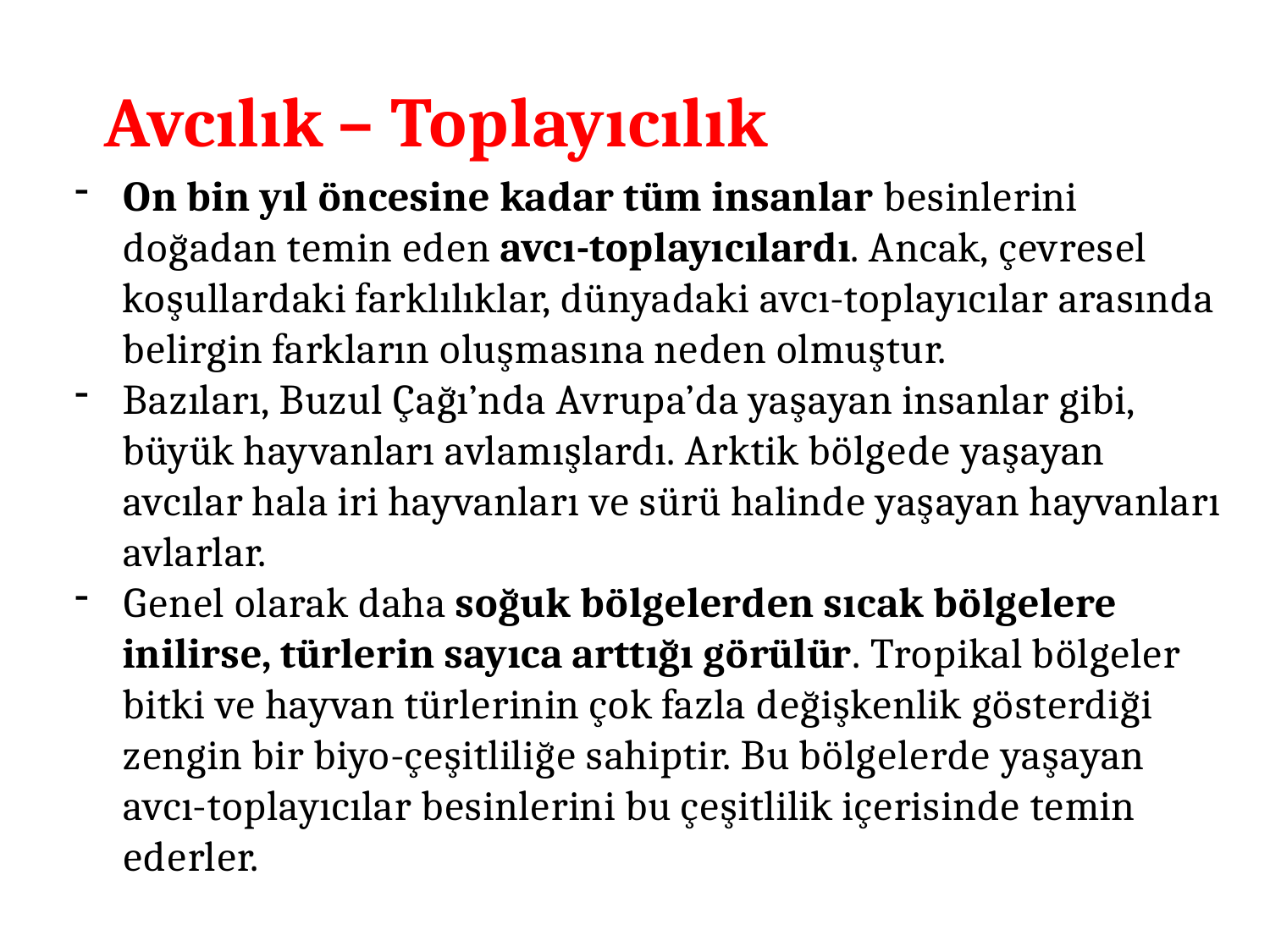

Avcılık – Toplayıcılık
On bin yıl öncesine kadar tüm insanlar besinlerini doğadan temin eden avcı-toplayıcılardı. Ancak, çevresel koşullardaki farklılıklar, dünyadaki avcı-toplayıcılar arasında belirgin farkların oluşmasına neden olmuştur.
Bazıları, Buzul Çağı’nda Avrupa’da yaşayan insanlar gibi, büyük hayvanları avlamışlardı. Arktik bölgede yaşayan avcılar hala iri hayvanları ve sürü halinde yaşayan hayvanları avlarlar.
Genel olarak daha soğuk bölgelerden sıcak bölgelere inilirse, türlerin sayıca arttığı görülür. Tropikal bölgeler bitki ve hayvan türlerinin çok fazla değişkenlik gösterdiği zengin bir biyo-çeşitliliğe sahiptir. Bu bölgelerde yaşayan avcı-toplayıcılar besinlerini bu çeşitlilik içerisinde temin ederler.